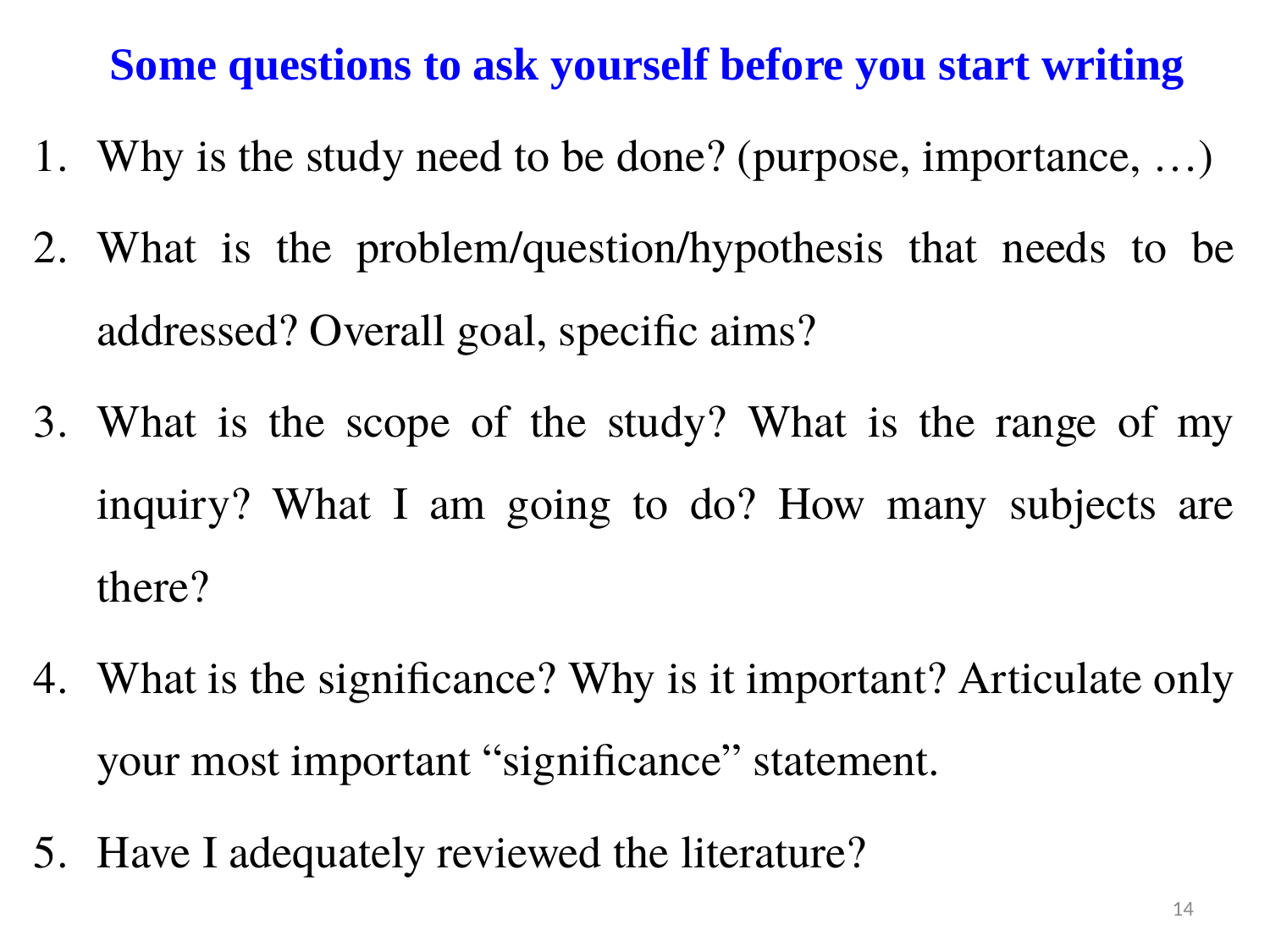

Some questions to ask yourself before you start writing
Why is the study need to be done? (purpose, importance, …)
What is the problem/question/hypothesis that needs to be addressed? Overall goal, specific aims?
What is the scope of the study? What is the range of my inquiry? What I am going to do? How many subjects are there?
What is the significance? Why is it important? Articulate only your most important “significance” statement.
Have I adequately reviewed the literature?

14